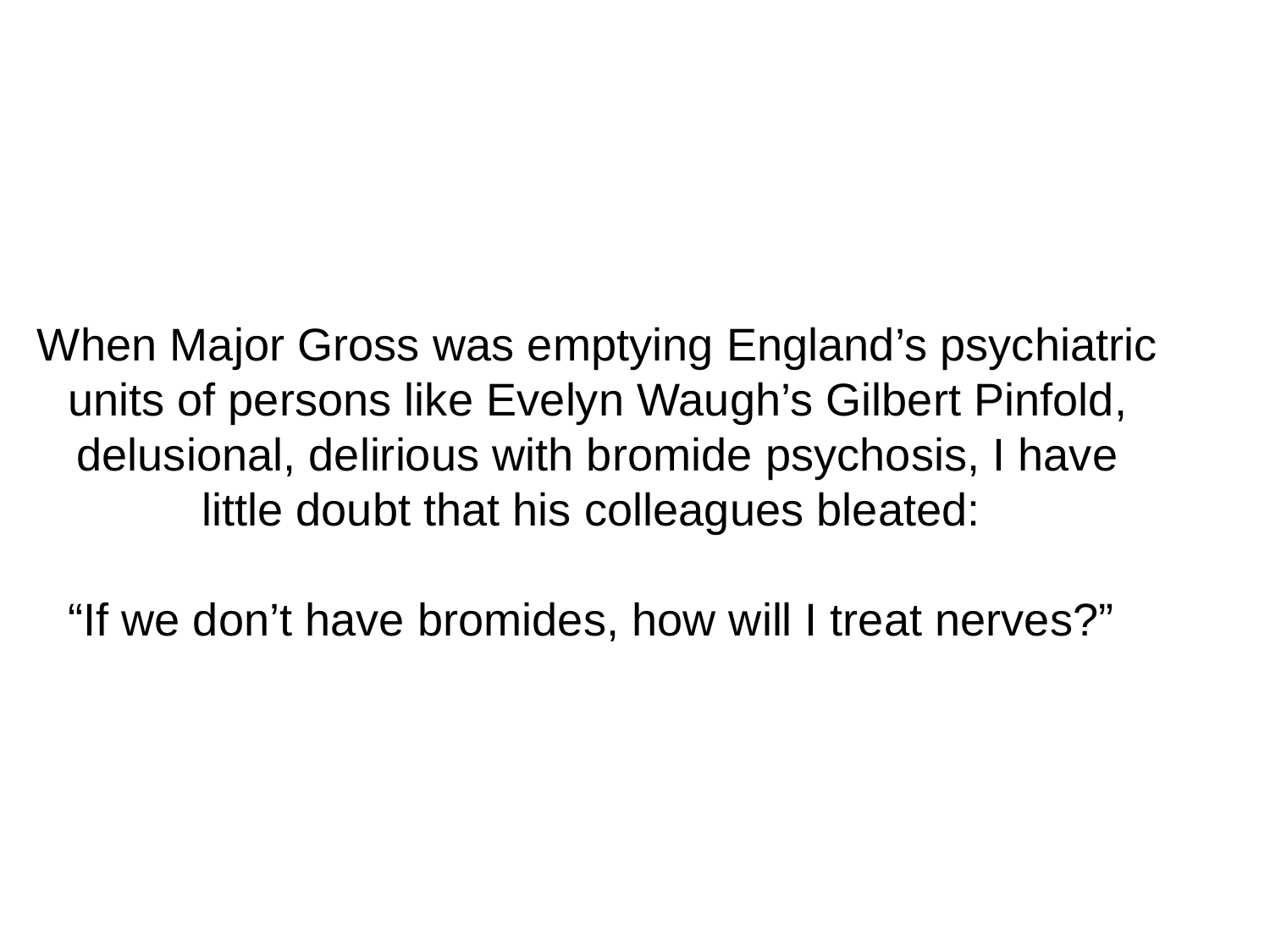

When Major Gross was emptying England’s psychiatric units of persons like Evelyn Waugh’s Gilbert Pinfold, delusional, delirious with bromide psychosis, I have little doubt that his colleagues bleated:
“If we don’t have bromides, how will I treat nerves?”